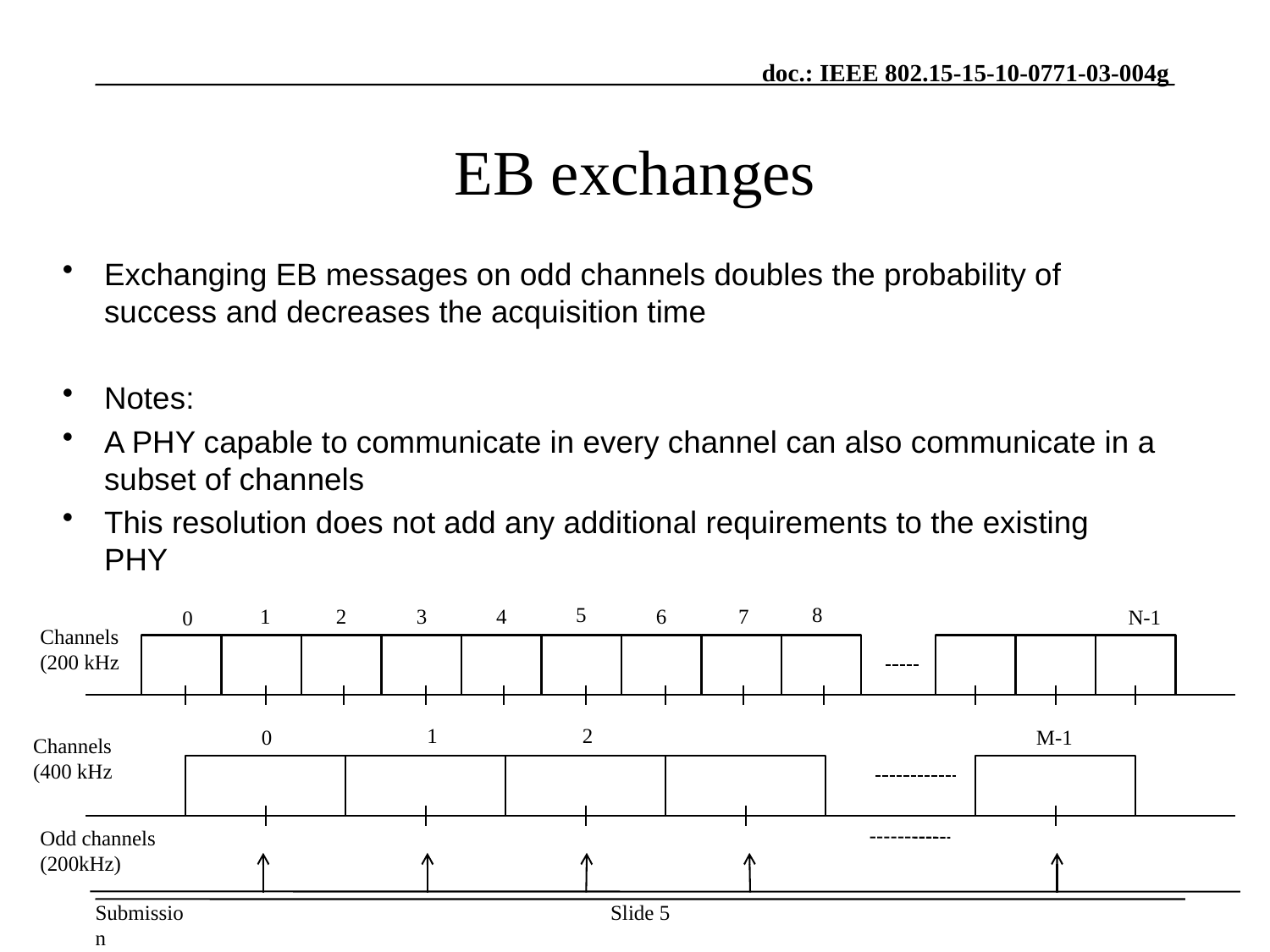

# EB exchanges
Exchanging EB messages on odd channels doubles the probability of success and decreases the acquisition time

Notes:
A PHY capable to communicate in every channel can also communicate in a subset of channels
This resolution does not add any additional requirements to the existing PHY
5
8
3
4
6
7
1
2
N-1
0
Channels
(200 kHz

1
2
M-1
0
Channels
(400 kHz

Odd channels
(200kHz)
Slide 5